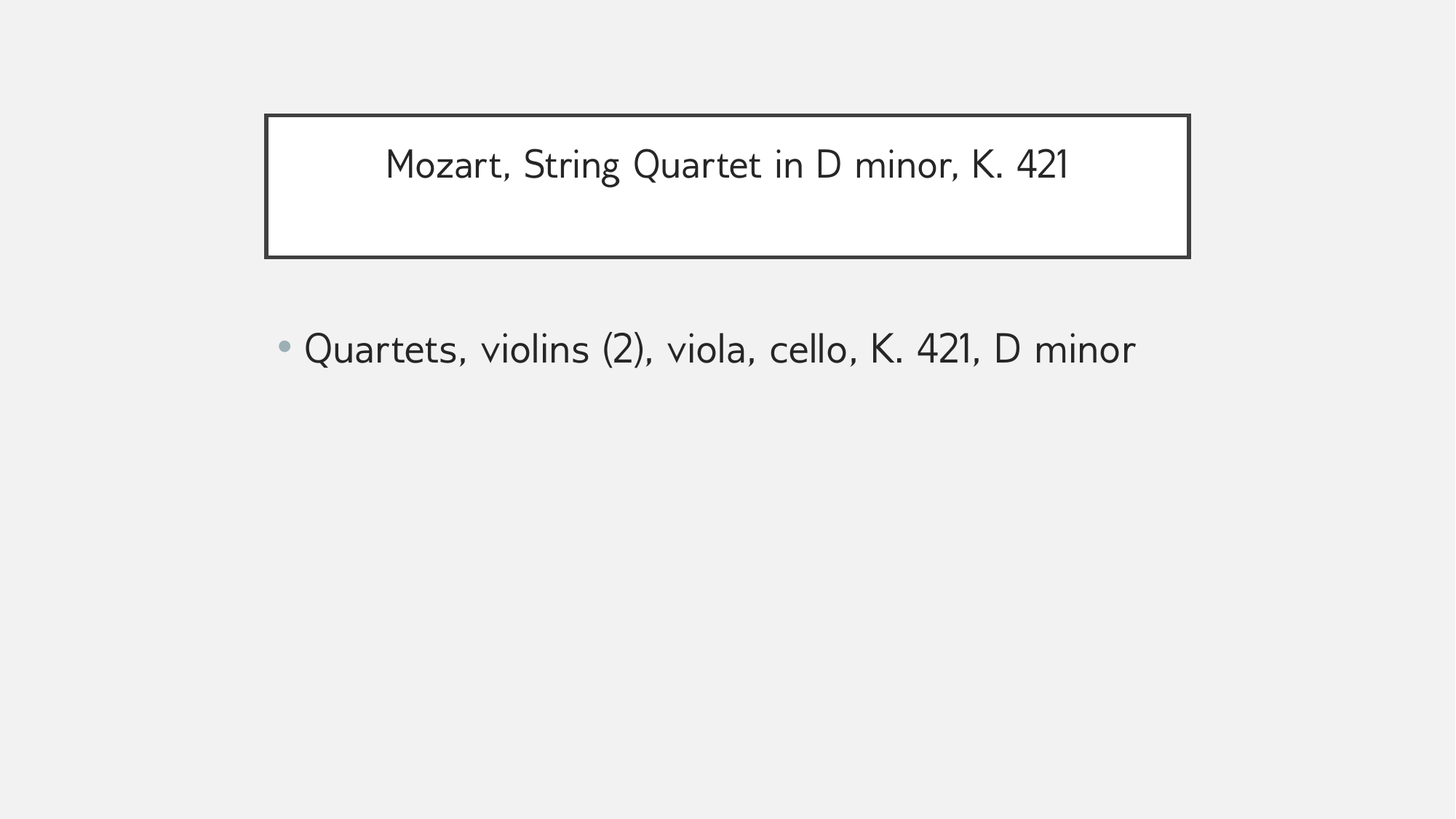

# Mozart, String Quartet in D minor, K. 421
Quartets, violins (2), viola, cello, K. 421, D minor